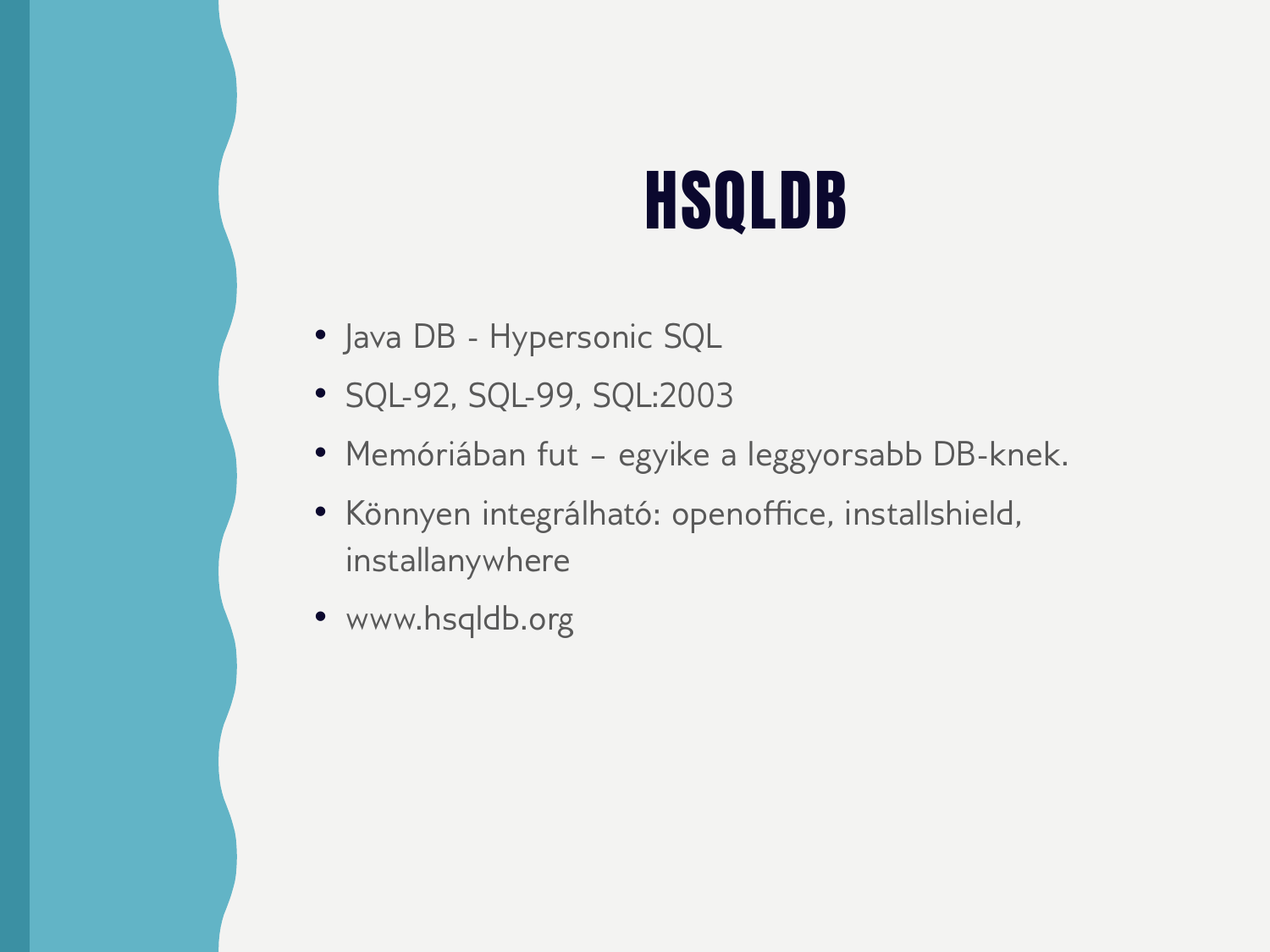

# HSQLDB
Java DB - Hypersonic SQL
SQL-92, SQL-99, SQL:2003
Memóriában fut – egyike a leggyorsabb DB-knek.
Könnyen integrálható: openoffice, installshield, installanywhere
www.hsqldb.org